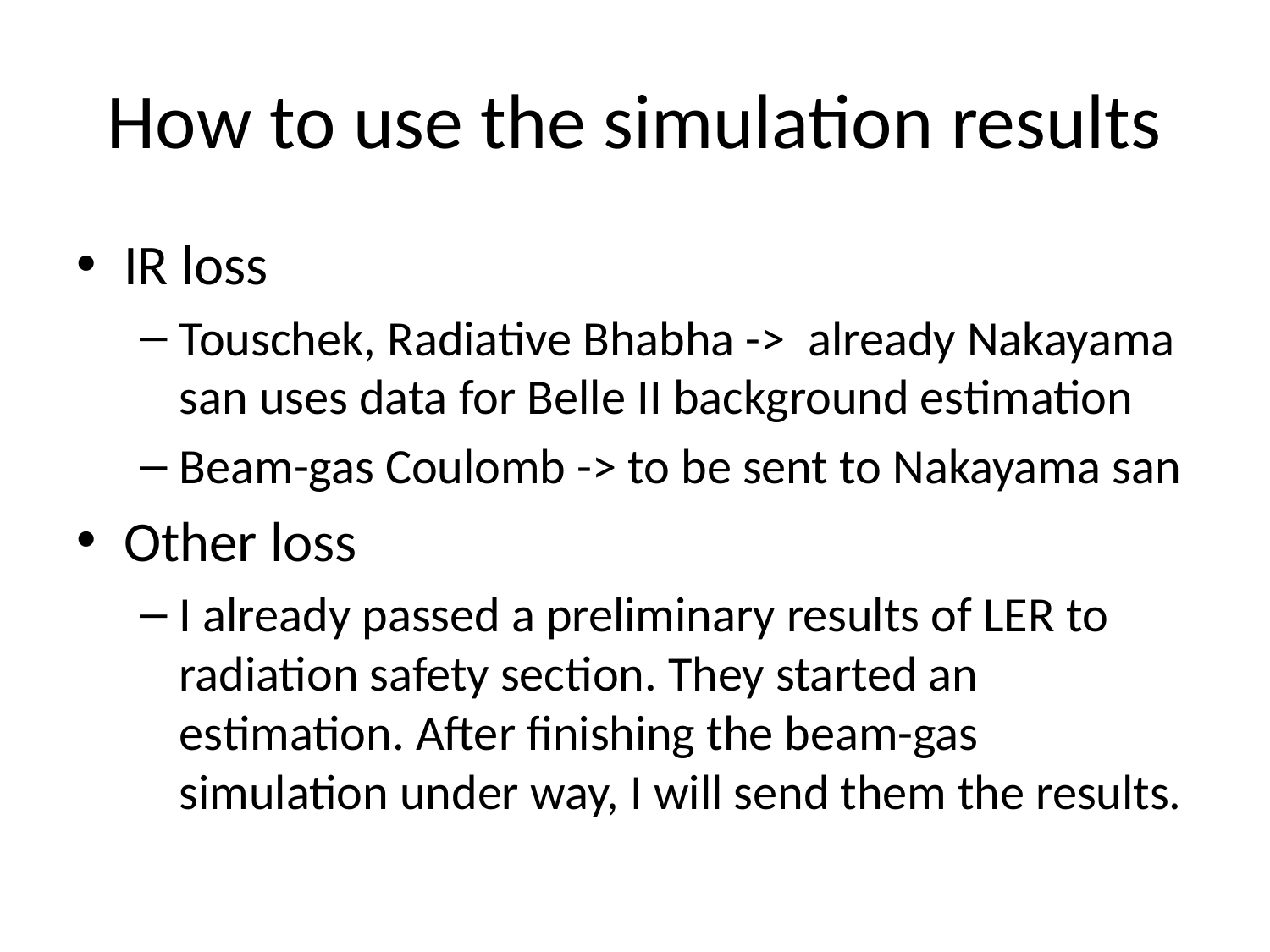

# How to use the simulation results
IR loss
Touschek, Radiative Bhabha ->  already Nakayama san uses data for Belle II background estimation
Beam-gas Coulomb -> to be sent to Nakayama san
Other loss
I already passed a preliminary results of LER to radiation safety section. They started an estimation. After finishing the beam-gas simulation under way, I will send them the results.